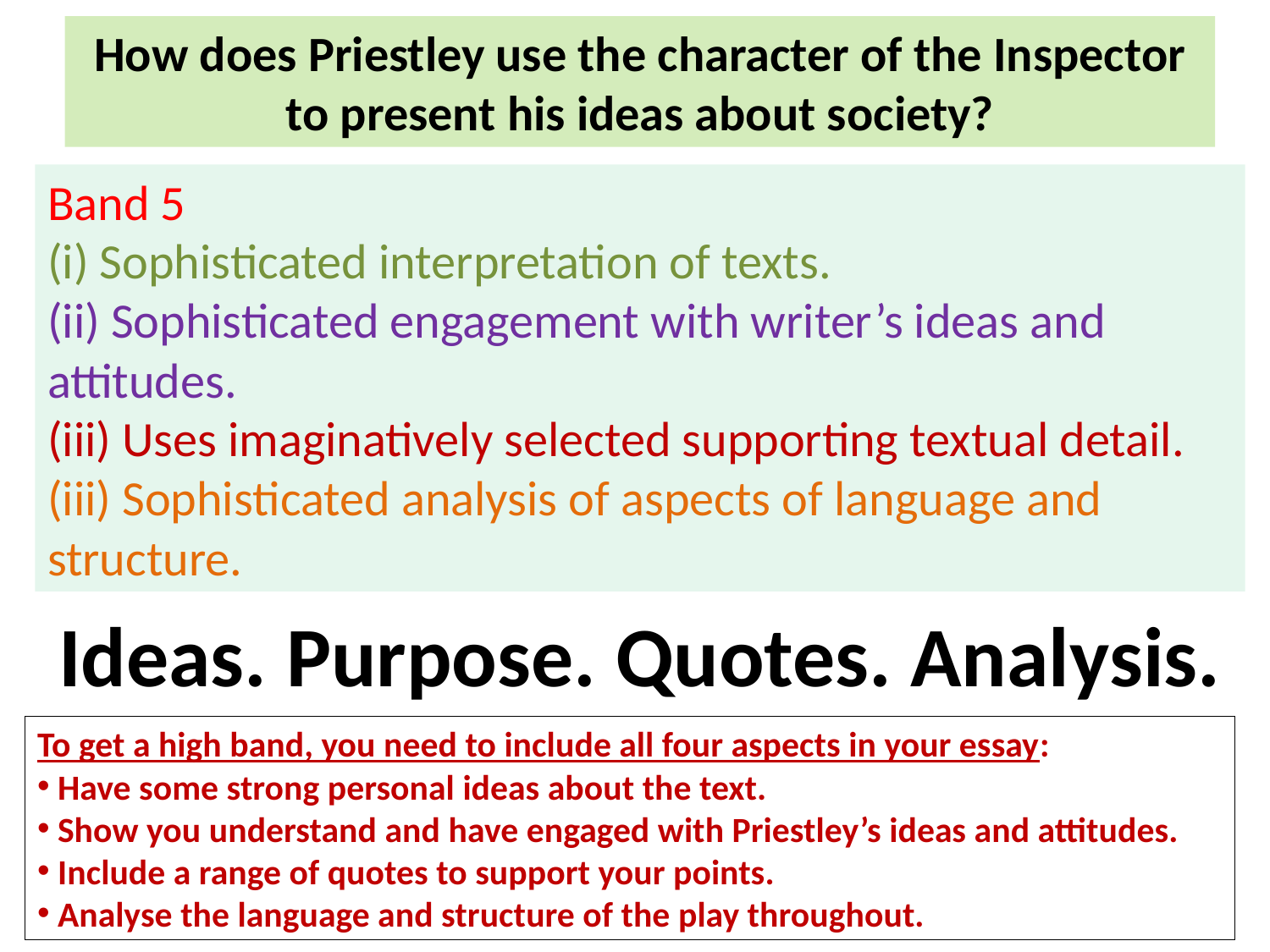

How does Priestley use the character of the Inspector to present his ideas about society?
Band 5
(i) Sophisticated interpretation of texts.
(ii) Sophisticated engagement with writer’s ideas and attitudes.
(iii) Uses imaginatively selected supporting textual detail.
(iii) Sophisticated analysis of aspects of language and structure.
Ideas. Purpose. Quotes. Analysis.
To get a high band, you need to include all four aspects in your essay:
 Have some strong personal ideas about the text.
 Show you understand and have engaged with Priestley’s ideas and attitudes.
 Include a range of quotes to support your points.
 Analyse the language and structure of the play throughout.